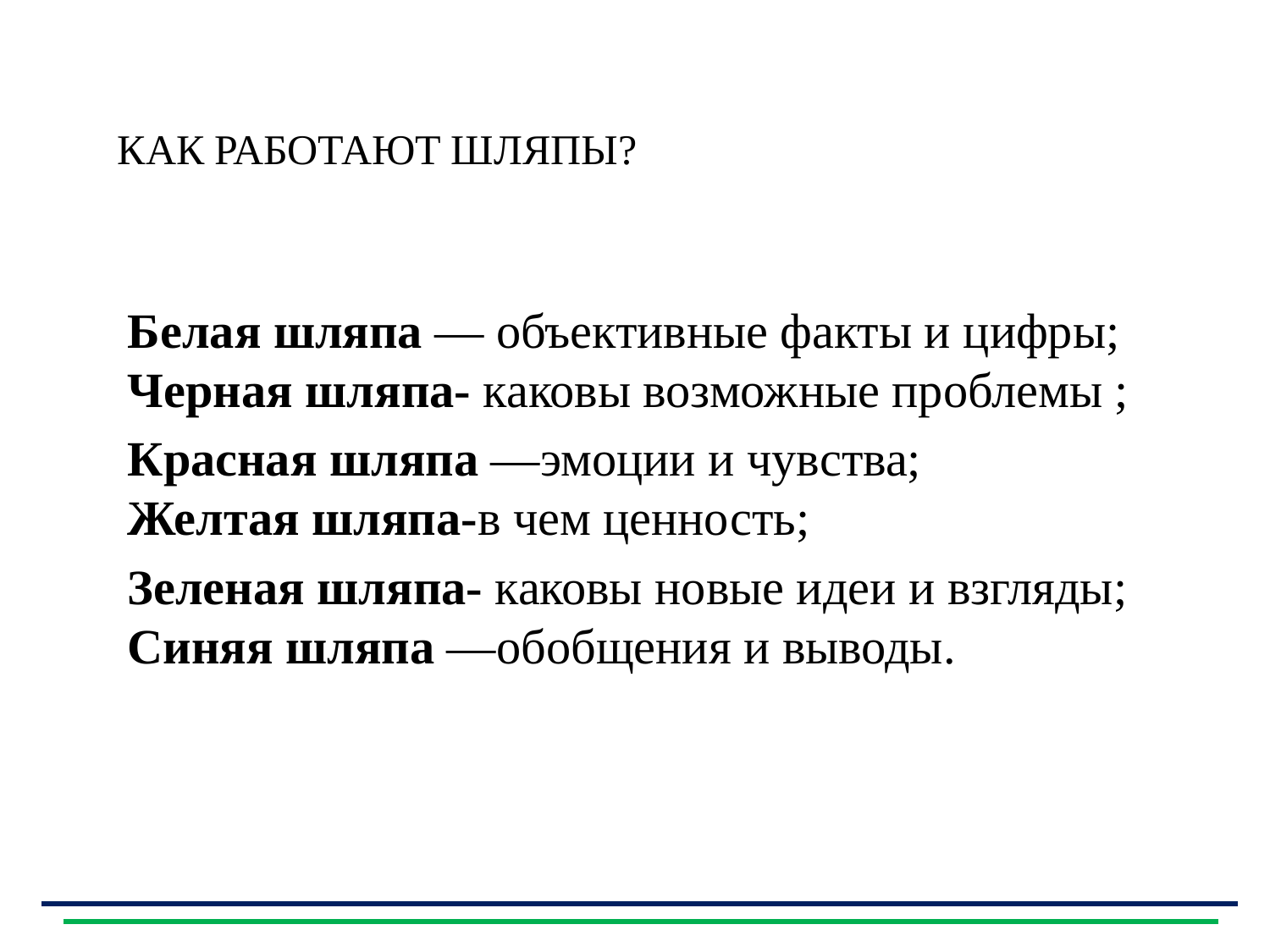

# Как работают шляпы?
Белая шляпа — объективные факты и цифры;
Черная шляпа- каковы возможные проблемы ;
Красная шляпа —эмоции и чувства;
Желтая шляпа-в чем ценность;
Зеленая шляпа- каковы новые идеи и взгляды;
Синяя шляпа —обобщения и выводы.